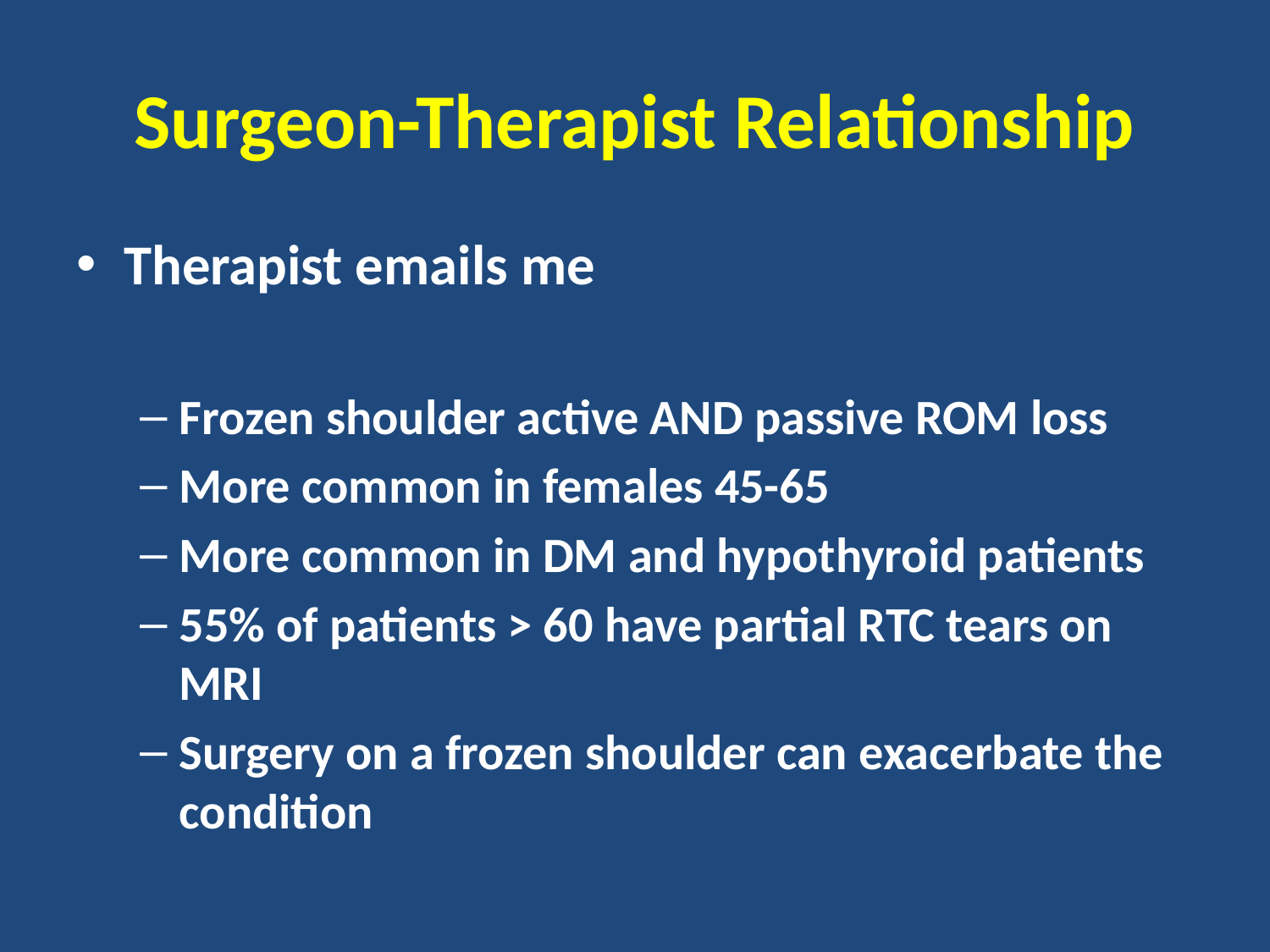

# Surgeon-Therapist Relationship
Therapist emails me

Frozen shoulder active AND passive ROM loss
More common in females 45-65
More common in DM and hypothyroid patients
55% of patients > 60 have partial RTC tears on MRI
Surgery on a frozen shoulder can exacerbate the condition